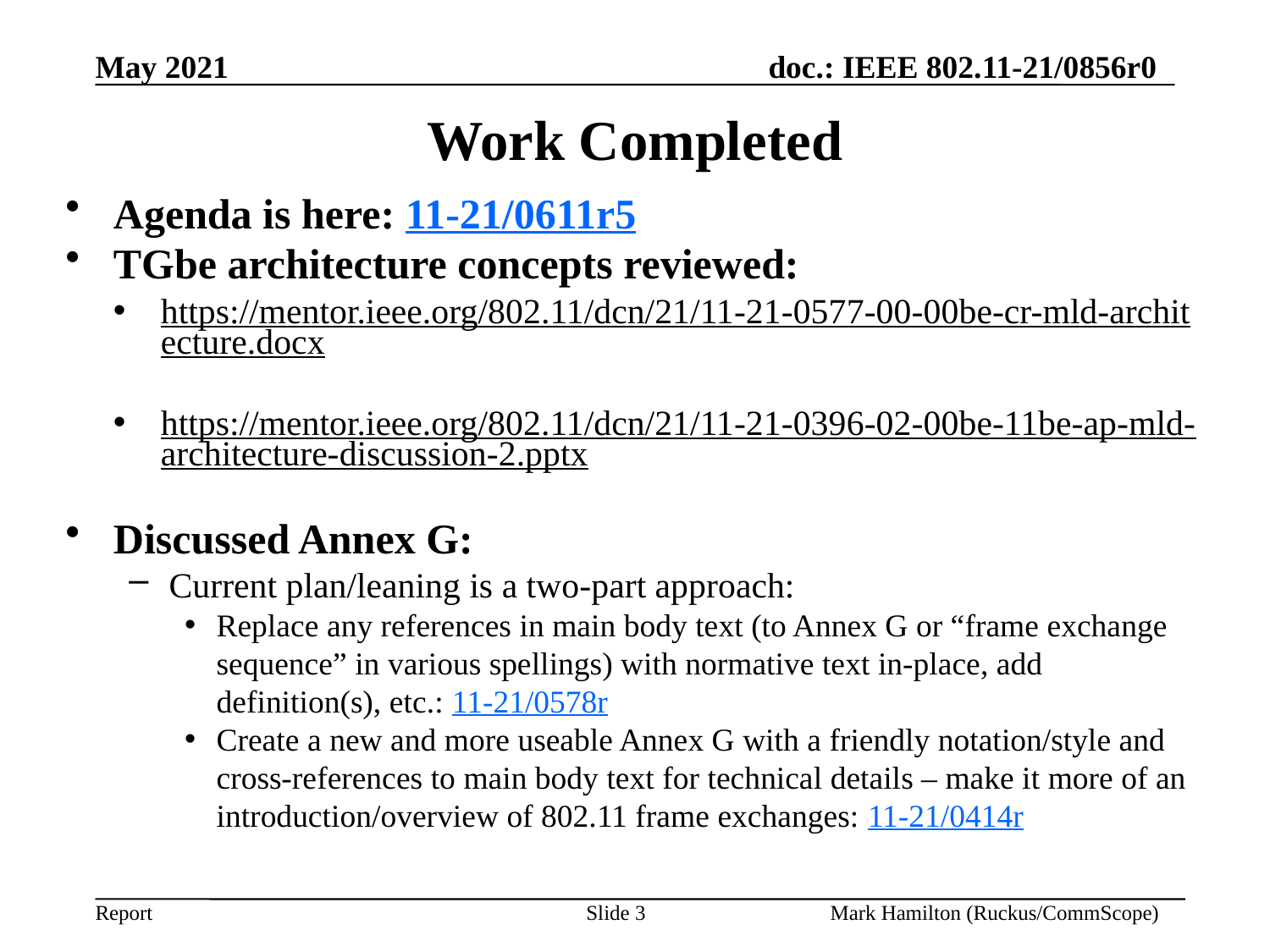

# Work Completed
Agenda is here: 11-21/0611r5
TGbe architecture concepts reviewed:
https://mentor.ieee.org/802.11/dcn/21/11-21-0577-00-00be-cr-mld-architecture.docx
https://mentor.ieee.org/802.11/dcn/21/11-21-0396-02-00be-11be-ap-mld-architecture-discussion-2.pptx
Discussed Annex G:
Current plan/leaning is a two-part approach:
Replace any references in main body text (to Annex G or “frame exchange sequence” in various spellings) with normative text in-place, add definition(s), etc.: 11-21/0578r
Create a new and more useable Annex G with a friendly notation/style and cross-references to main body text for technical details – make it more of an introduction/overview of 802.11 frame exchanges: 11-21/0414r